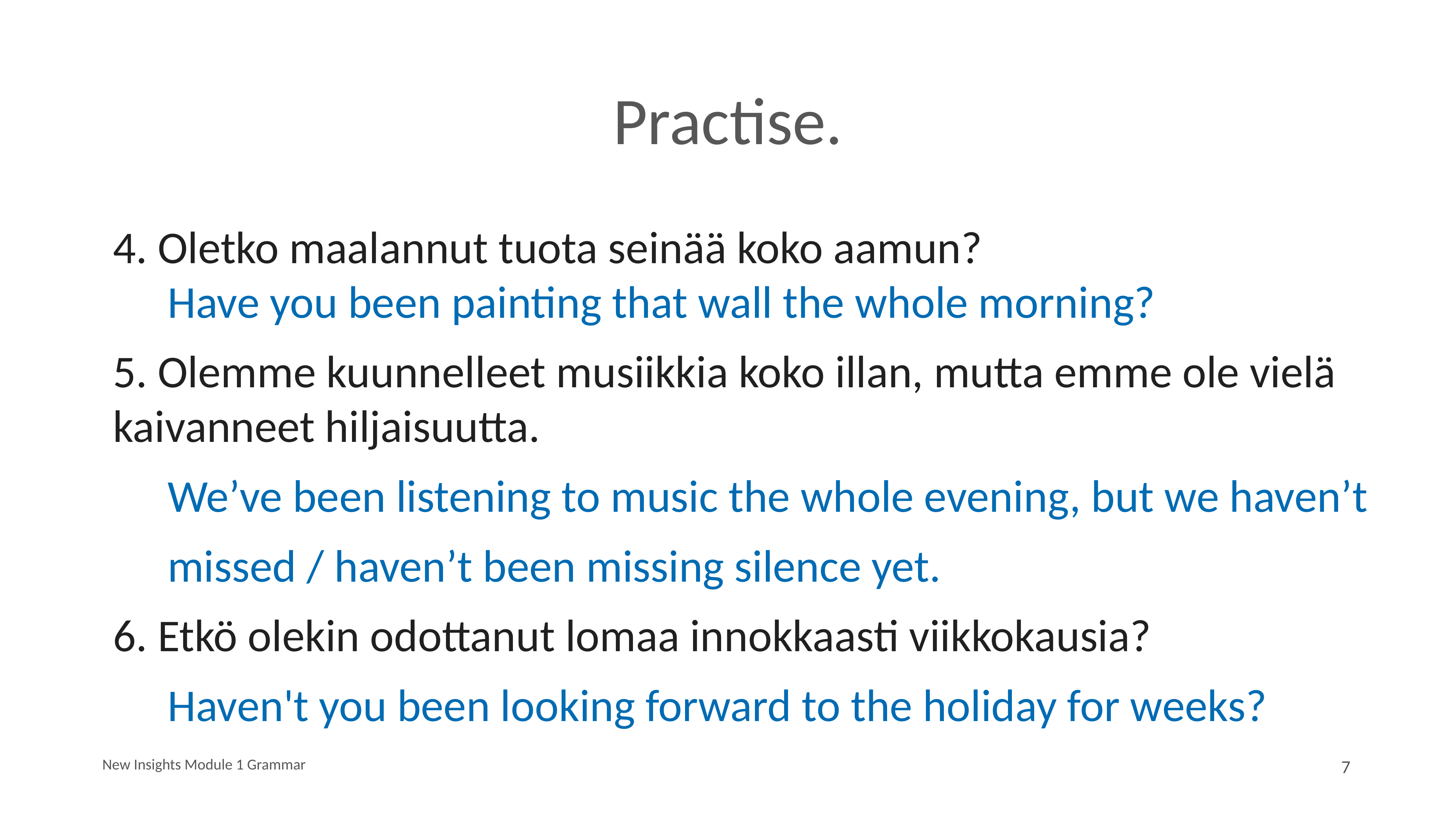

# Practise.
4. Oletko maalannut tuota seinää koko aamun?
	Have you been painting that wall the whole morning?
5. Olemme kuunnelleet musiikkia koko illan, mutta emme ole vielä kaivanneet hiljaisuutta.
	We’ve been listening to music the whole evening, but we haven’t
	missed / haven’t been missing silence yet.
6. Etkö olekin odottanut lomaa innokkaasti viikkokausia?
	Haven't you been looking forward to the holiday for weeks?

New Insights Module 1 Grammar
7